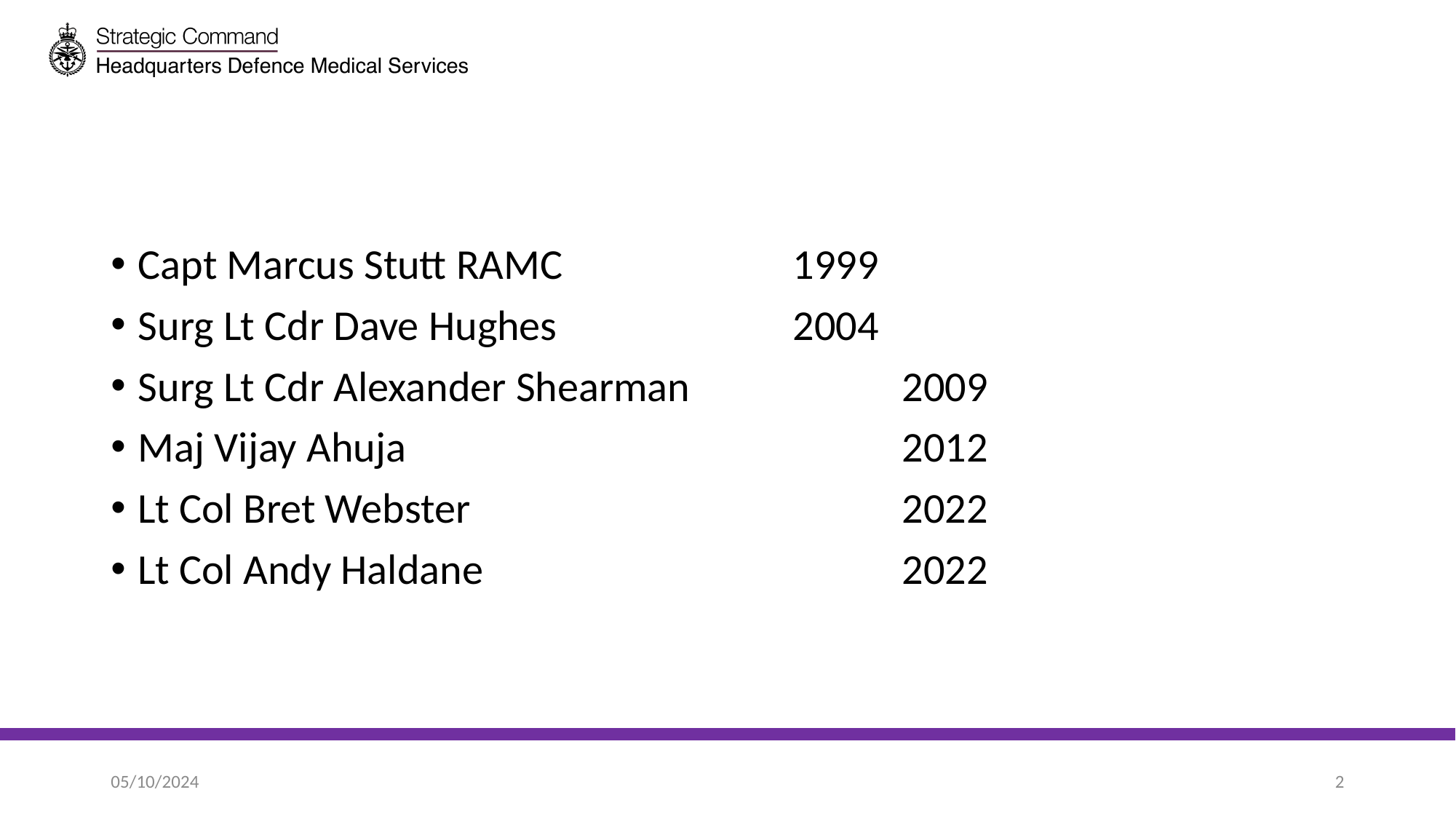

#
Capt Marcus Stutt RAMC			1999
Surg Lt Cdr Dave Hughes			2004
Surg Lt Cdr Alexander Shearman		2009
Maj Vijay Ahuja					2012
Lt Col Bret Webster				2022
Lt Col Andy Haldane				2022

05/10/2024

2